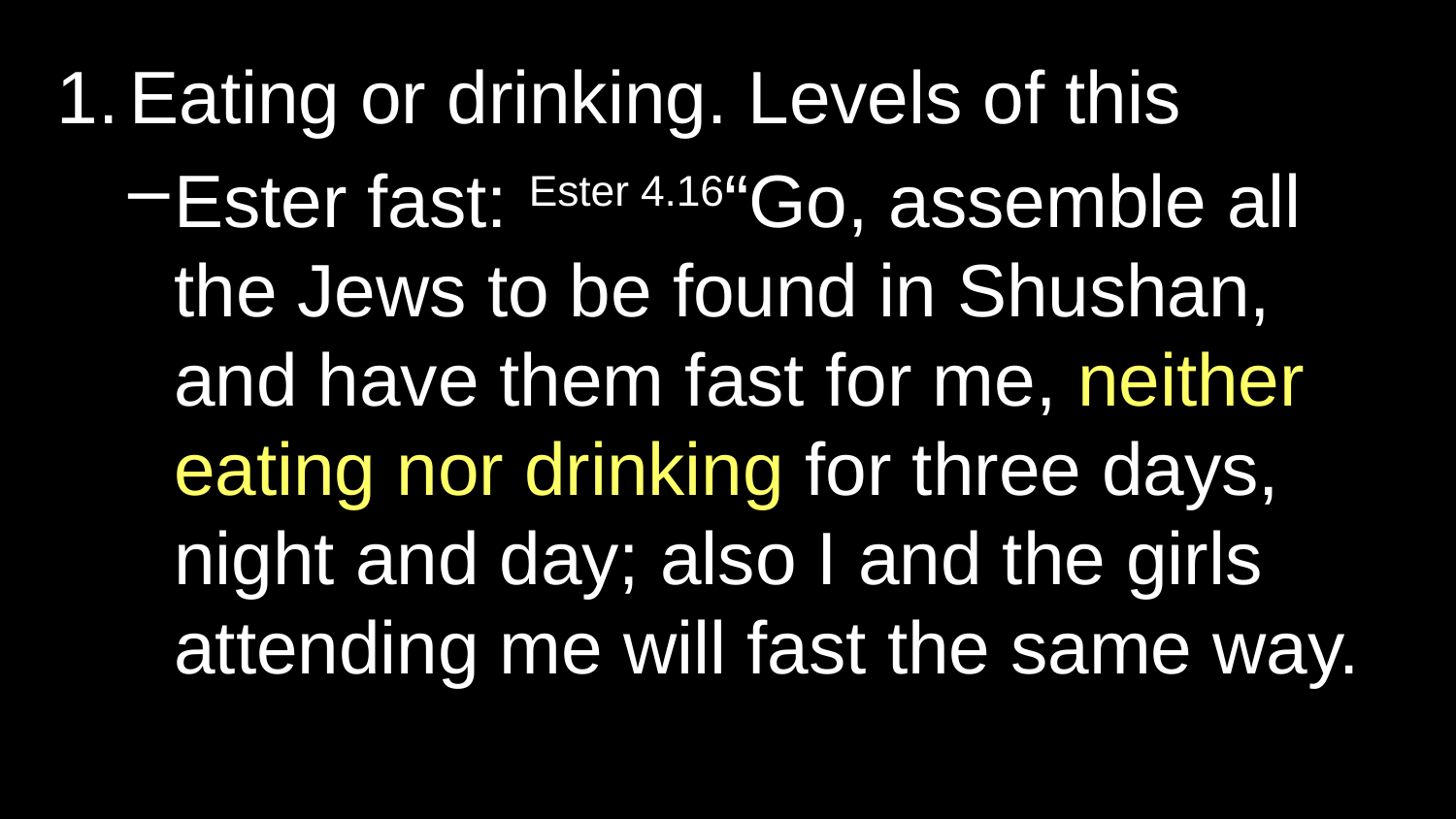

Eating or drinking. Levels of this
Ester fast: Ester 4.16“Go, assemble all the Jews to be found in Shushan, and have them fast for me, neither eating nor drinking for three days, night and day; also I and the girls attending me will fast the same way.